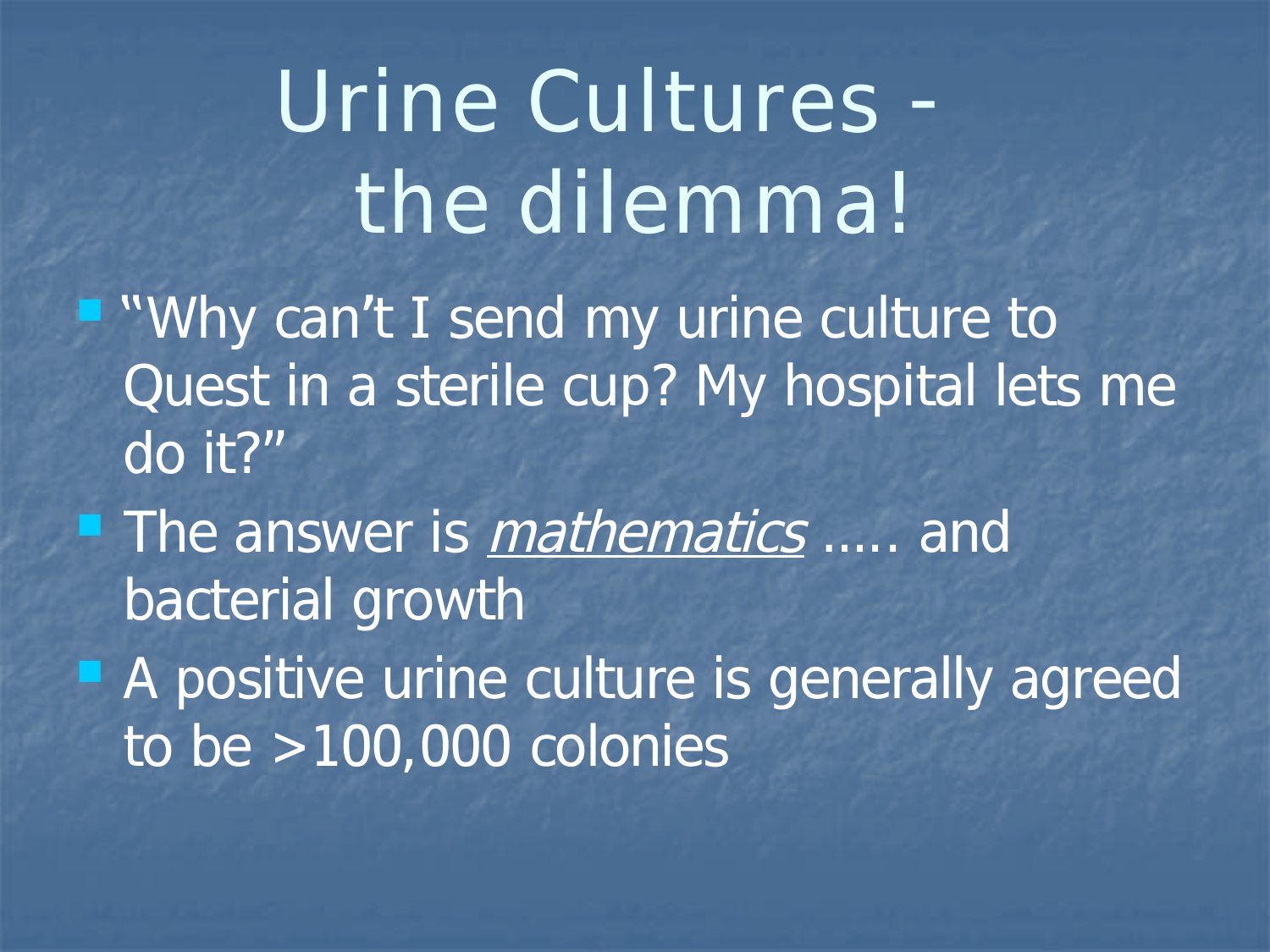

# Urine Cultures - the dilemma!
“Why can’t I send my urine culture to Quest in a sterile cup? My hospital lets me do it?”
The answer is mathematics ….. and bacterial growth
A positive urine culture is generally agreed to be >100,000 colonies